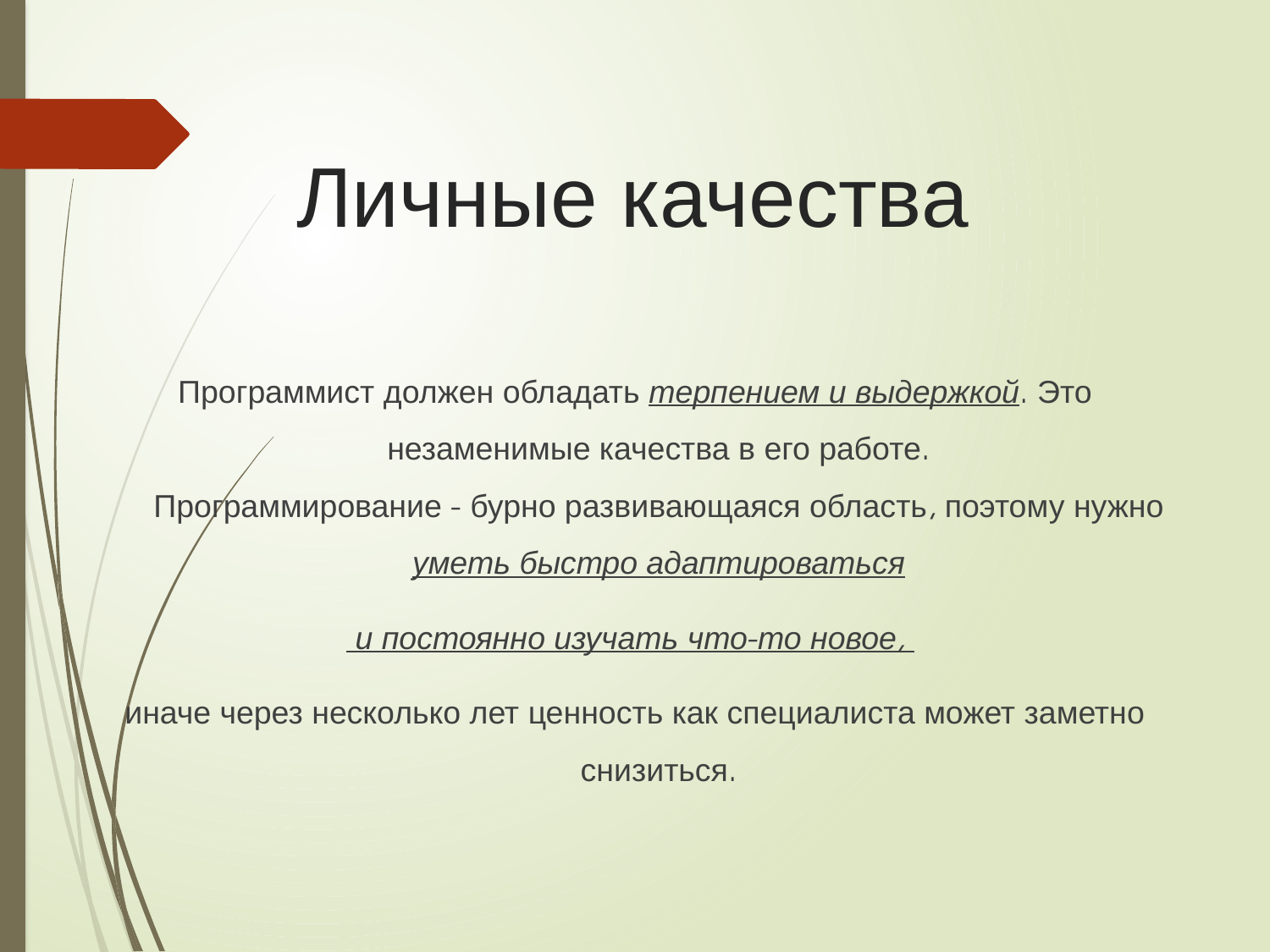

# Личные качества
Программист должен обладать терпением и выдержкой. Это незаменимые качества в его работе.
Программирование - бурно развивающаяся область, поэтому нужно уметь быстро адаптироваться
 и постоянно изучать что-то новое,
иначе через несколько лет ценность как специалиста может заметно снизиться.